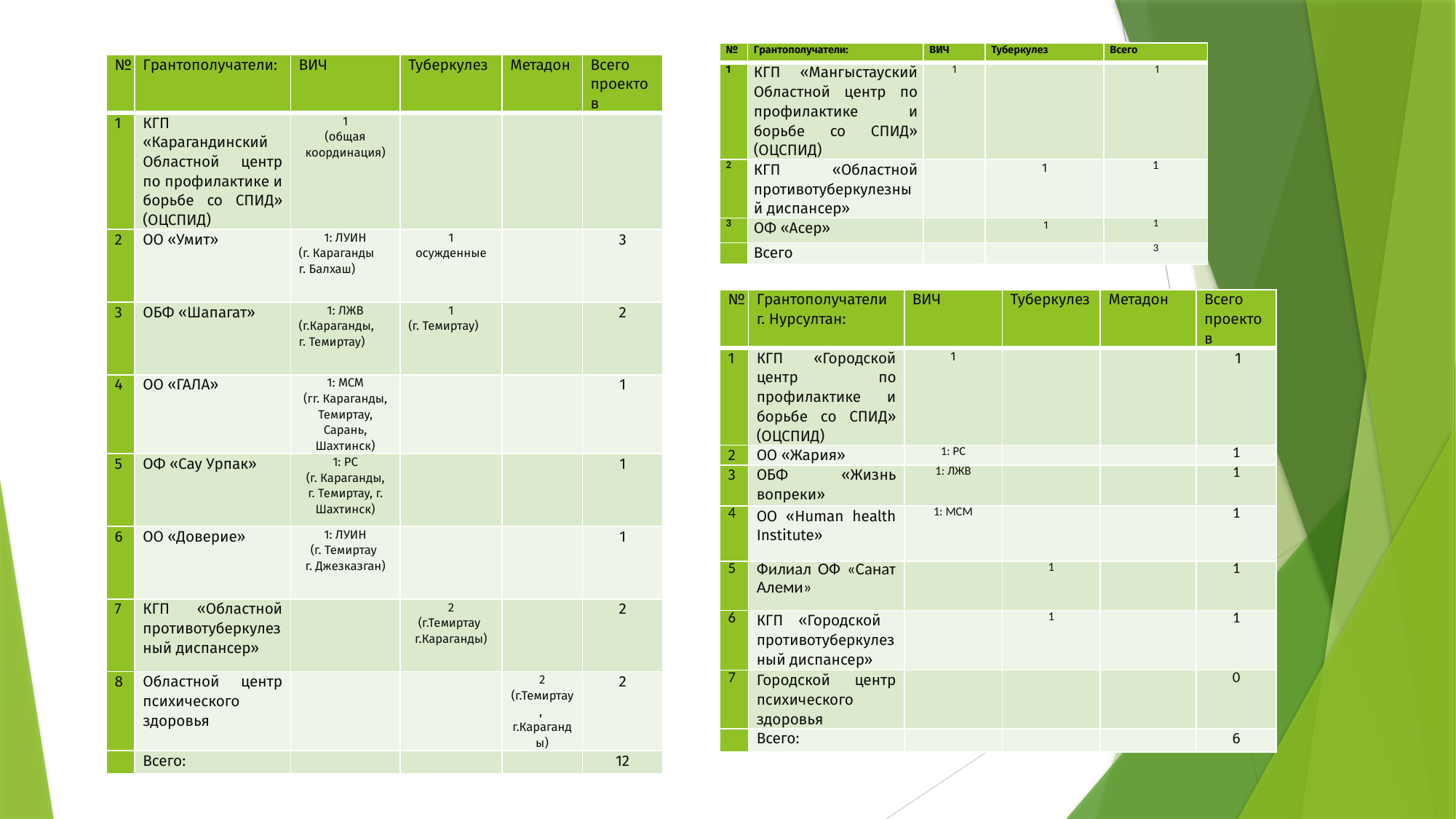

| № | Грантополучатели: | ВИЧ | Туберкулез | Всего |
| --- | --- | --- | --- | --- |
| 1 | КГП «Мангыстауский Областной центр по профилактике и борьбе со СПИД» (ОЦСПИД) | 1 |  | 1 |
| 2 | КГП «Областной противотуберкулезный диспансер» |  | 1 | 1 |
| 3 | ОФ «Асер» |  | 1 | 1 |
|  | Всего |  |  | 3 |
| № | Грантополучатели: | ВИЧ | Туберкулез | Метадон | Всего проектов |
| --- | --- | --- | --- | --- | --- |
| 1 | КГП «Карагандинский Областной центр по профилактике и борьбе со СПИД» (ОЦСПИД) | 1 (общая координация) |  |  |  |
| 2 | ОО «Умит» | 1: ЛУИН (г. Караганды г. Балхаш) | 1 осужденные |  | 3 |
| 3 | ОБФ «Шапагат» | 1: ЛЖВ (г.Караганды, г. Темиртау) | 1 (г. Темиртау) |  | 2 |
| 4 | ОО «ГАЛА» | 1: МСМ (гг. Караганды, Темиртау, Сарань, Шахтинск) |  |  | 1 |
| 5 | ОФ «Сау Урпак» | 1: РС (г. Караганды, г. Темиртау, г. Шахтинск) |  |  | 1 |
| 6 | ОО «Доверие» | 1: ЛУИН (г. Темиртау г. Джезказган) |  |  | 1 |
| 7 | КГП «Областной противотуберкулезный диспансер» |  | 2 (г.Темиртау г.Караганды) |  | 2 |
| 8 | Областной центр психического здоровья |  |  | 2 (г.Темиртау, г.Караганды) | 2 |
|  | Всего: |  |  |  | 12 |
| № | Грантополучатели г. Нурсултан: | ВИЧ | Туберкулез | Метадон | Всего проектов |
| --- | --- | --- | --- | --- | --- |
| 1 | КГП «Городской центр по профилактике и борьбе со СПИД» (ОЦСПИД) | 1 |  |  | 1 |
| 2 | ОО «Жария» | 1: РС |  |  | 1 |
| 3 | ОБФ «Жизнь вопреки» | 1: ЛЖВ |  |  | 1 |
| 4 | ОО «Human health Institute» | 1: МСМ |  |  | 1 |
| 5 | Филиал ОФ «Санат Алеми» |  | 1 |  | 1 |
| 6 | КГП «Городской противотуберкулезный диспансер» |  | 1 |  | 1 |
| 7 | Городской центр психического здоровья |  |  |  | 0 |
|  | Всего: |  |  |  | 6 |